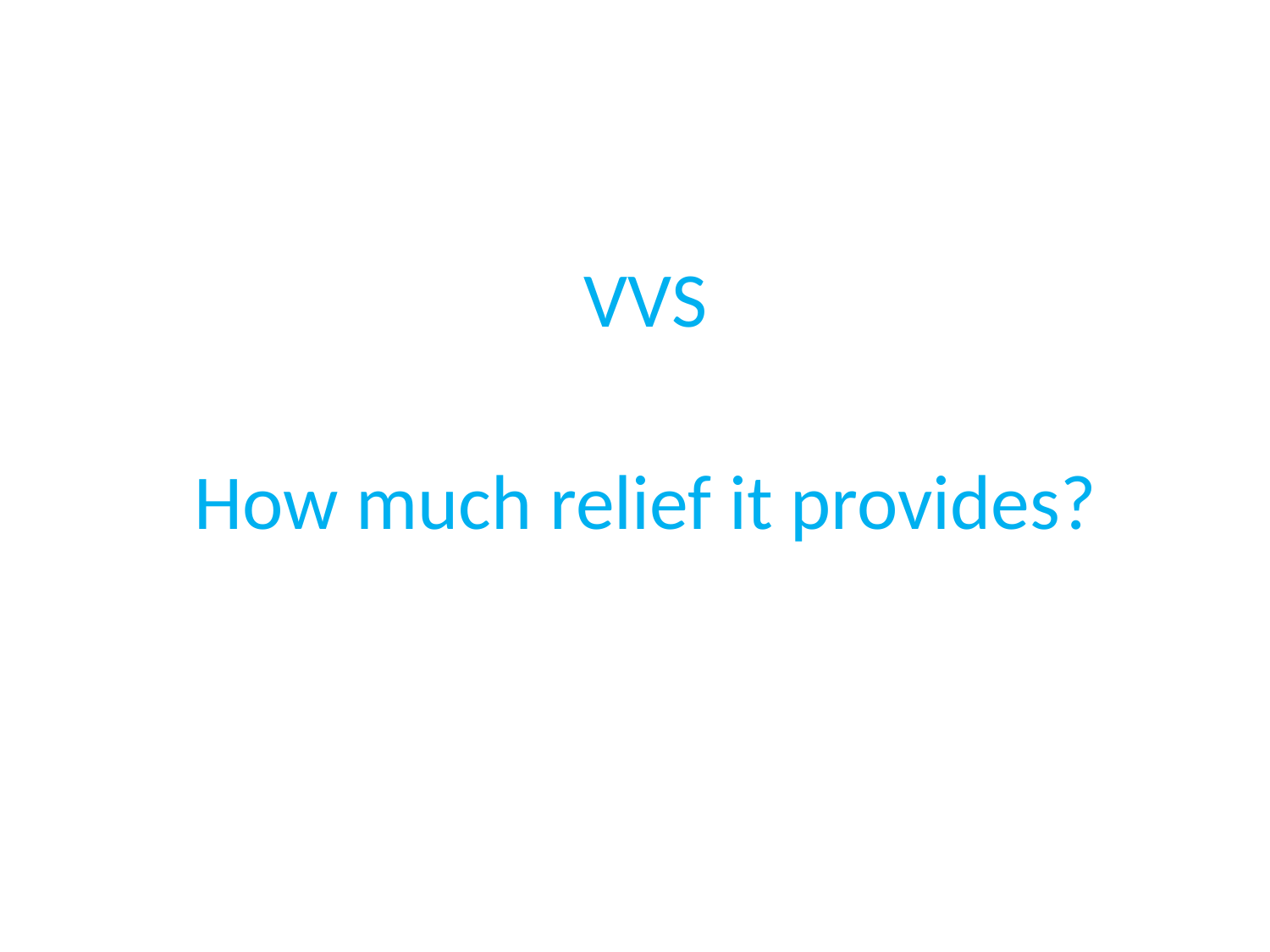

#
VVS

How much relief it provides?